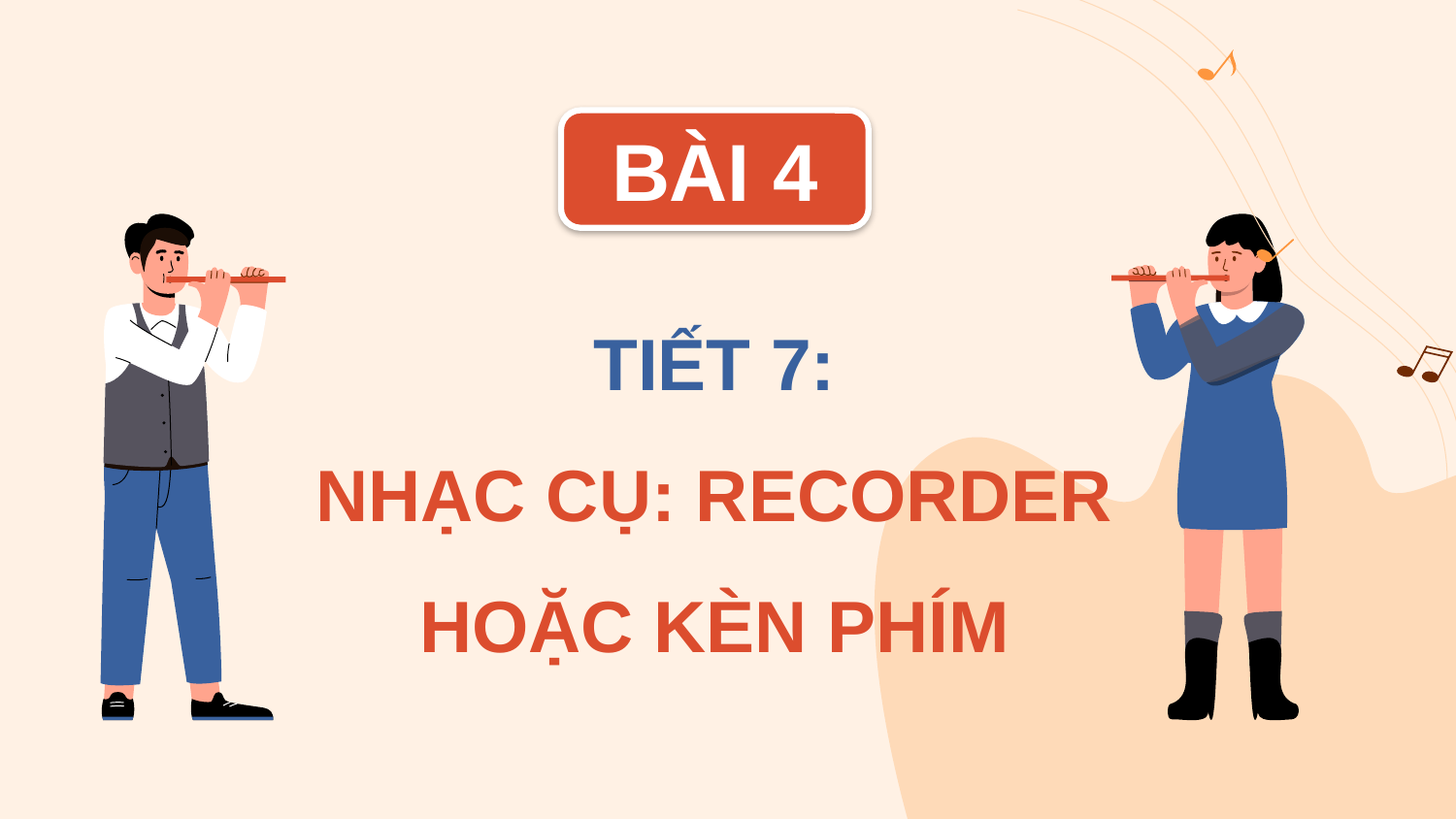

BÀI 4

# TIẾT 7: NHẠC CỤ: RECORDER HOẶC KÈN PHÍM